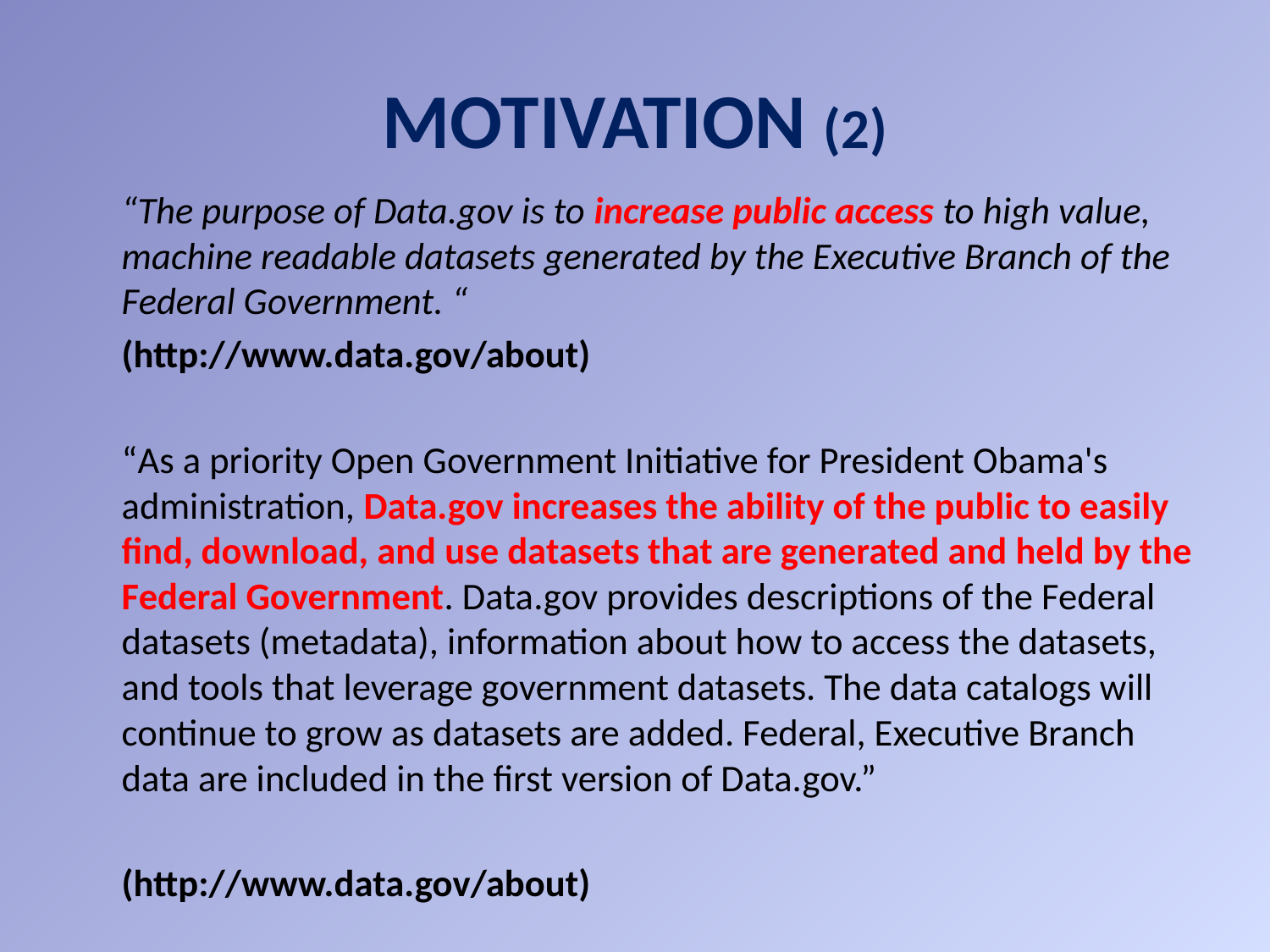

# Motivation (2)
	“The purpose of Data.gov is to increase public access to high value, machine readable datasets generated by the Executive Branch of the Federal Government. “
						(http://www.data.gov/about)

	“As a priority Open Government Initiative for President Obama's administration, Data.gov increases the ability of the public to easily find, download, and use datasets that are generated and held by the Federal Government. Data.gov provides descriptions of the Federal datasets (metadata), information about how to access the datasets, and tools that leverage government datasets. The data catalogs will continue to grow as datasets are added. Federal, Executive Branch data are included in the first version of Data.gov.”

						(http://www.data.gov/about)